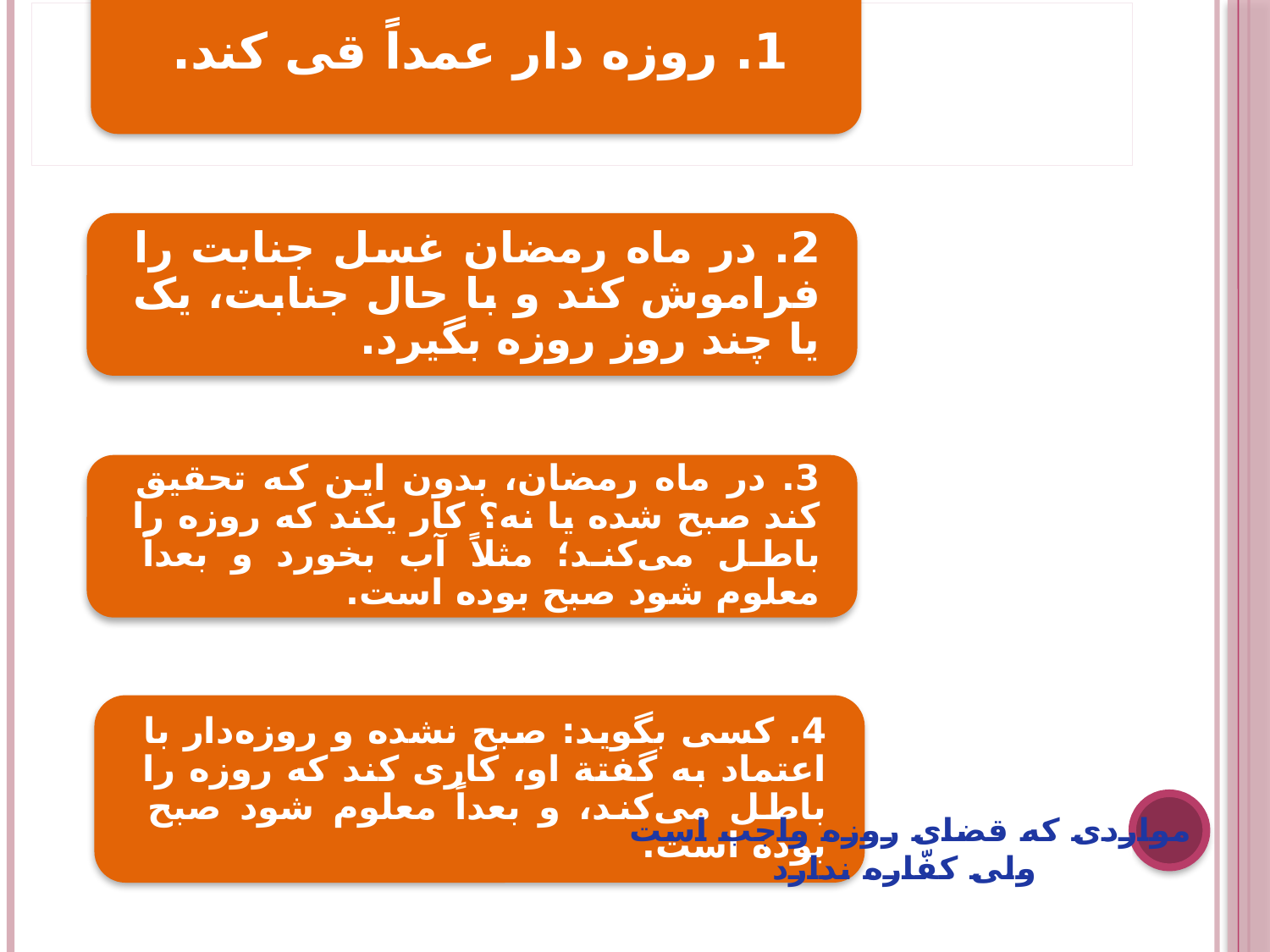

1. روزه دار عمداً قی کند.
2. در ماه رمضان غسل جنابت را فراموش کند و با حال جنابت، یک یا چند روز روزه بگیرد.
3. در ماه رمضان، بدون این که تحقیق کند صبح شده یا نه؟ کار یکند که روزه را باطل می‌کند؛ مثلاً آب بخورد و بعداً معلوم شود صبح بوده است.
4. کسی بگوید: صبح نشده و روزه‌دار با اعتماد به گفتة او، کاری کند که روزه را باطل می‌کند، و بعداً معلوم شود صبح بوده است.

مواردی که قضای روزه واجب است
 ولی کفّاره ندارد